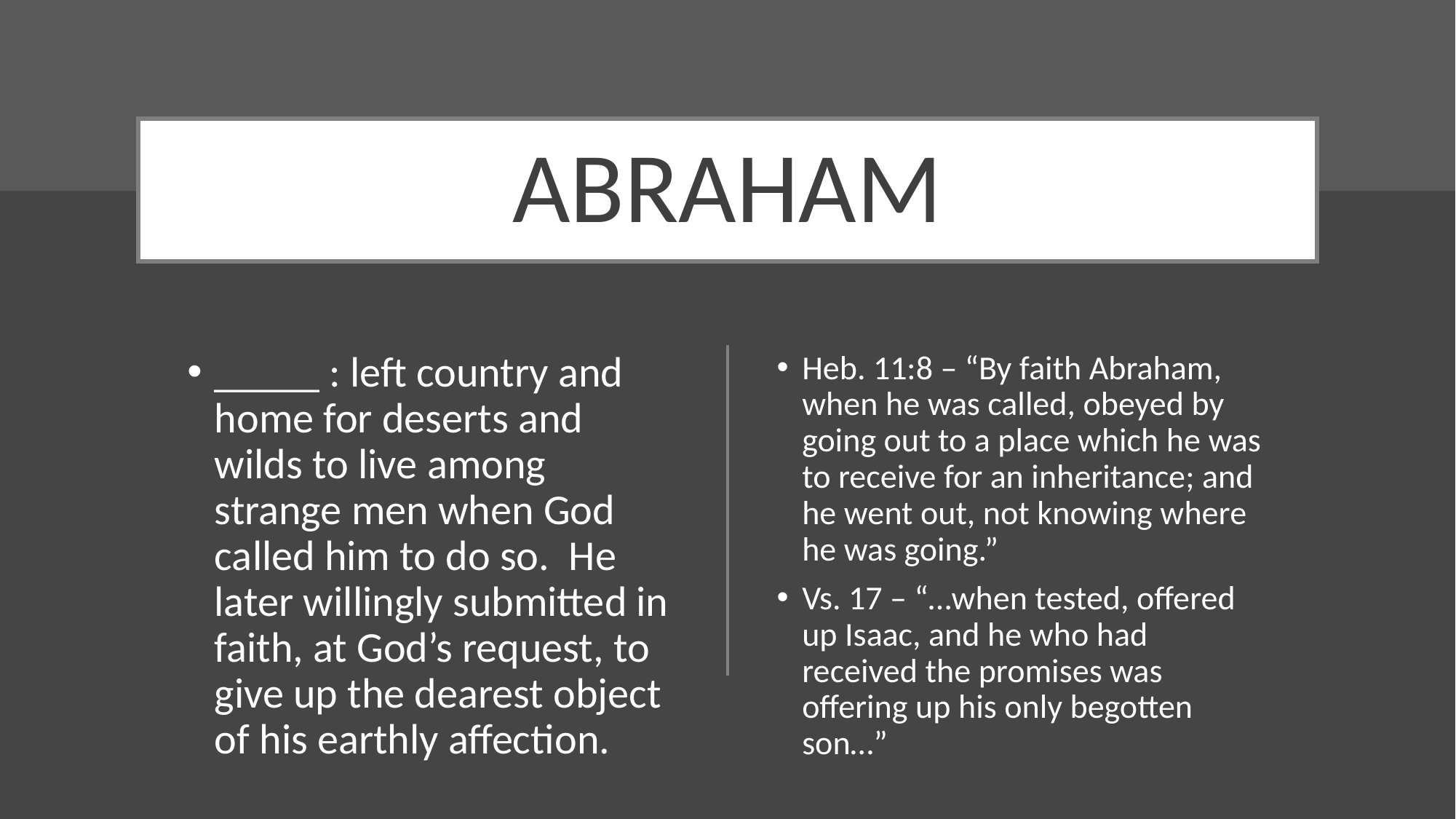

# ABRAHAM
Heb. 11:8 – “By faith Abraham, when he was called, obeyed by going out to a place which he was to receive for an inheritance; and he went out, not knowing where he was going.”
Vs. 17 – “…when tested, offered up Isaac, and he who had received the promises was offering up his only begotten son…”

_____ : left country and home for deserts and wilds to live among strange men when God called him to do so.  He later willingly submitted in faith, at God’s request, to give up the dearest object of his earthly affection.